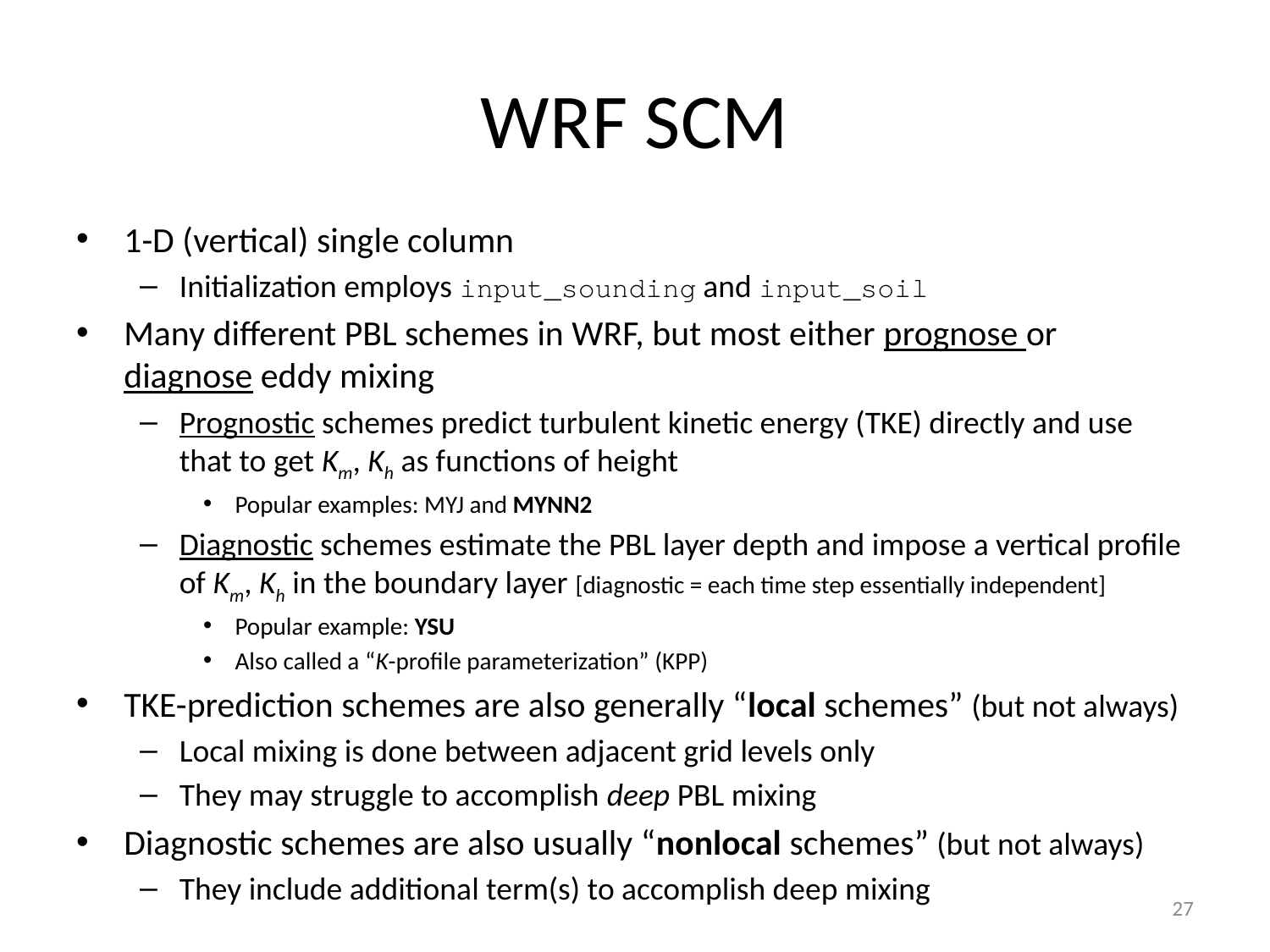

# WRF SCM
1-D (vertical) single column
Initialization employs input_sounding and input_soil
Many different PBL schemes in WRF, but most either prognose or diagnose eddy mixing
Prognostic schemes predict turbulent kinetic energy (TKE) directly and use that to get Km, Kh as functions of height
Popular examples: MYJ and MYNN2
Diagnostic schemes estimate the PBL layer depth and impose a vertical profile of Km, Kh in the boundary layer [diagnostic = each time step essentially independent]
Popular example: YSU
Also called a “K-profile parameterization” (KPP)
TKE-prediction schemes are also generally “local schemes” (but not always)
Local mixing is done between adjacent grid levels only
They may struggle to accomplish deep PBL mixing
Diagnostic schemes are also usually “nonlocal schemes” (but not always)
They include additional term(s) to accomplish deep mixing

27